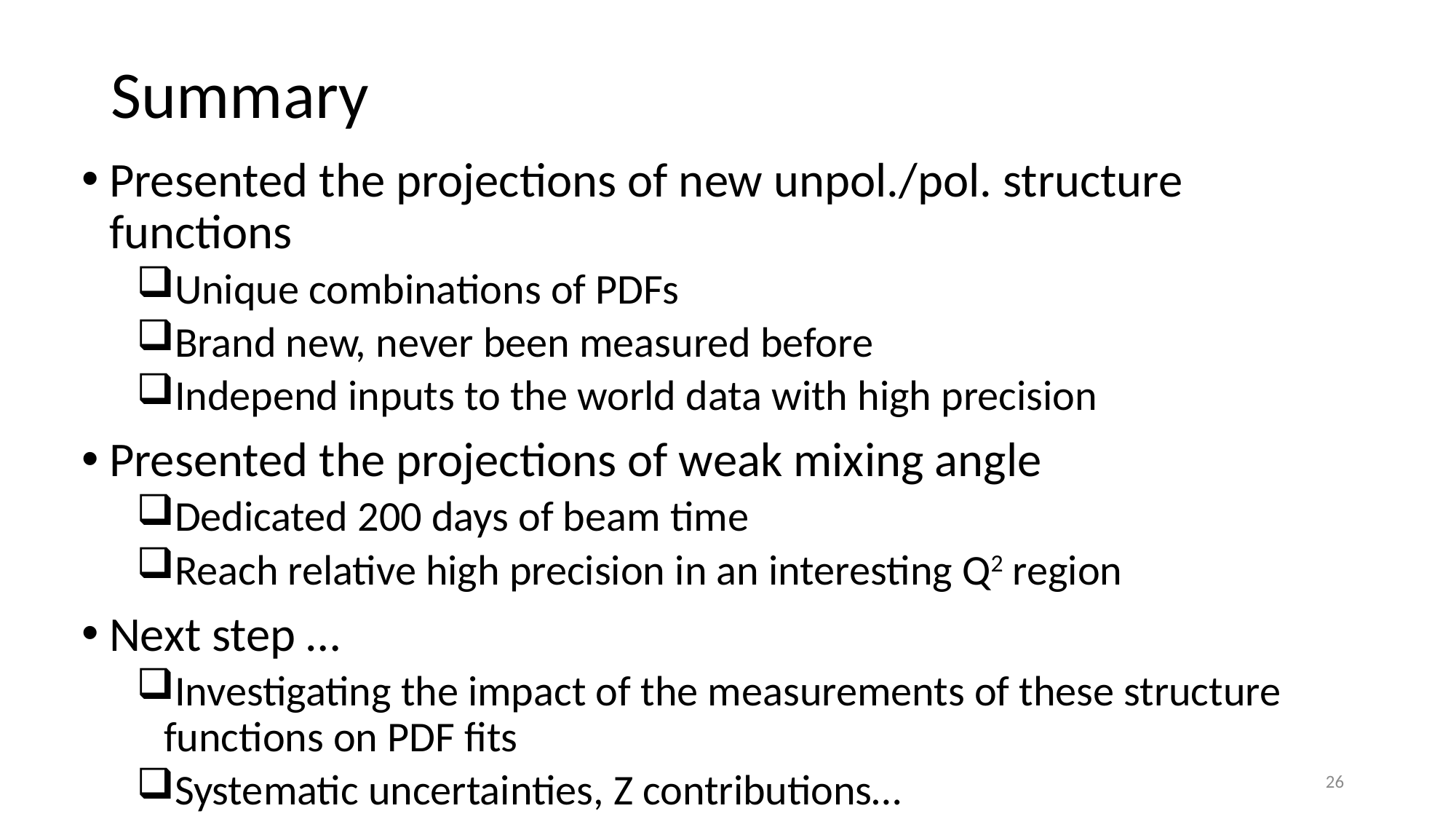

# Summary
Presented the projections of new unpol./pol. structure functions
Unique combinations of PDFs
Brand new, never been measured before
Independ inputs to the world data with high precision
Presented the projections of weak mixing angle
Dedicated 200 days of beam time
Reach relative high precision in an interesting Q2 region
Next step …
Investigating the impact of the measurements of these structure functions on PDF fits
Systematic uncertainties, Z contributions…
26